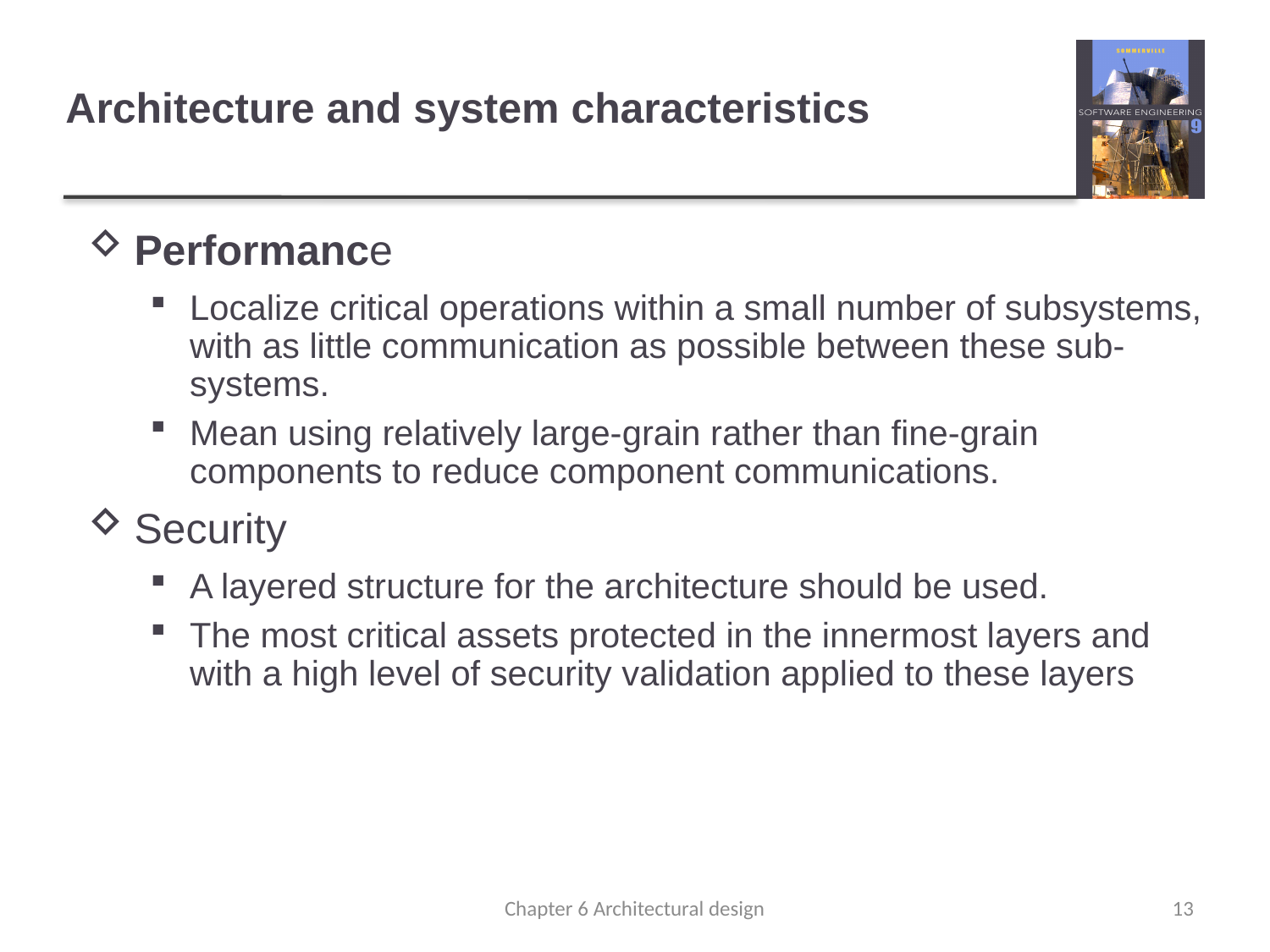

# Architecture and system characteristics
Performance
Localize critical operations within a small number of subsystems, with as little communication as possible between these sub-systems.
Mean using relatively large-grain rather than fine-grain components to reduce component communications.
Security
A layered structure for the architecture should be used.
The most critical assets protected in the innermost layers and with a high level of security validation applied to these layers
Chapter 6 Architectural design
13